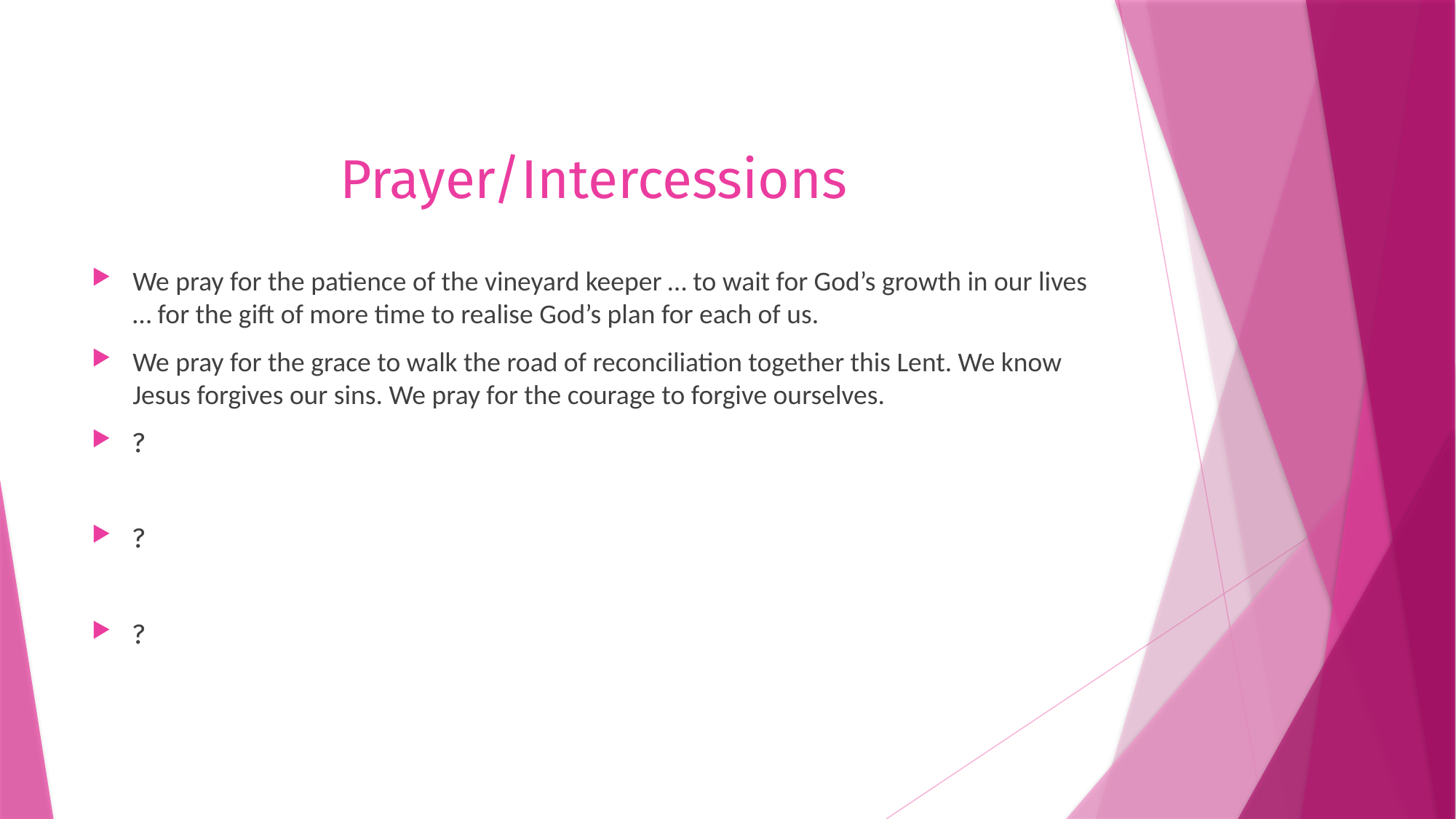

# Prayer/Intercessions
We pray for the patience of the vineyard keeper … to wait for God’s growth in our lives … for the gift of more time to realise God’s plan for each of us.
We pray for the grace to walk the road of reconciliation together this Lent. We know Jesus forgives our sins. We pray for the courage to forgive ourselves.
?

?

?